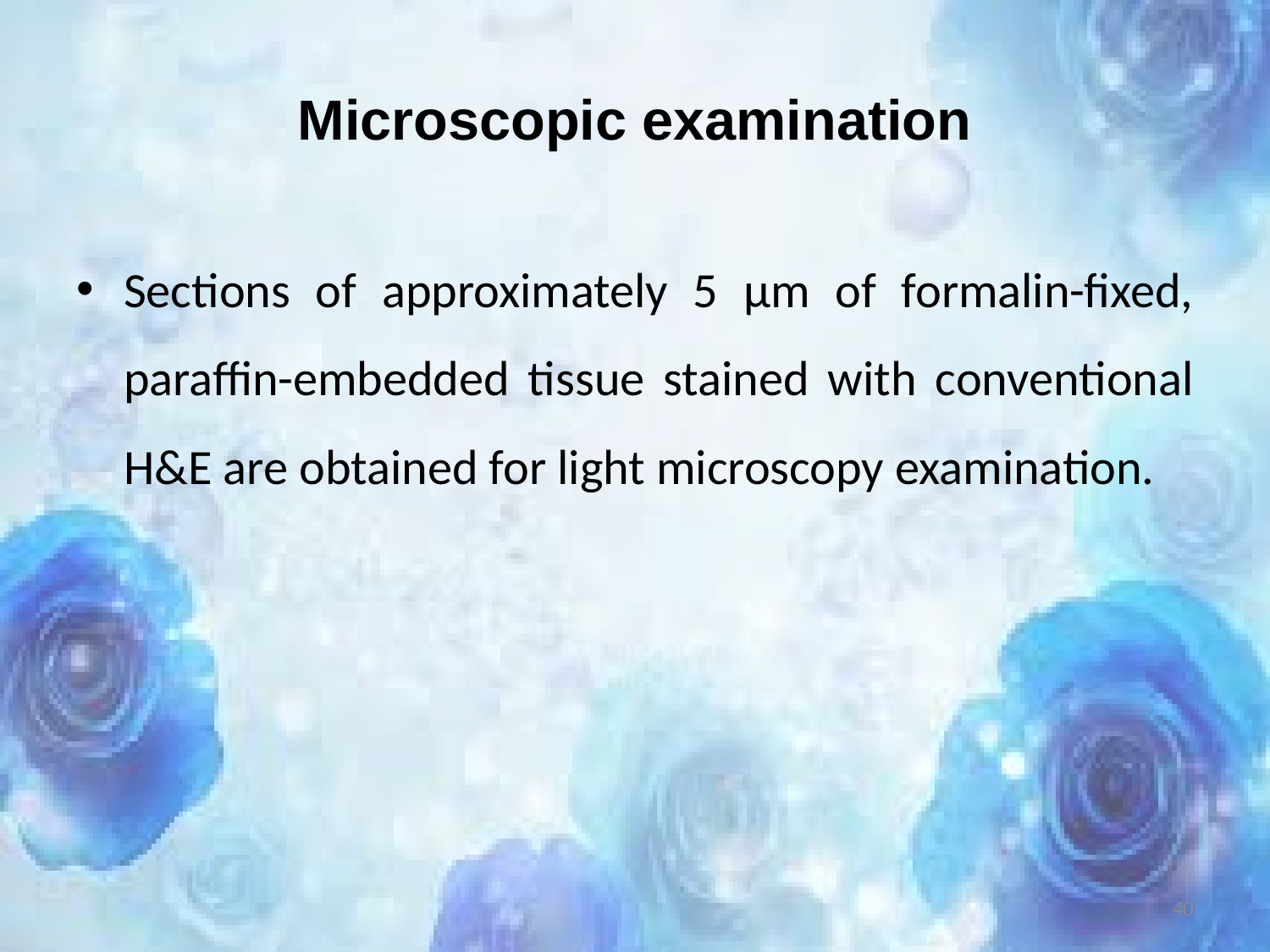

# Microscopic examination
Sections of approximately 5 μm of formalin-fixed, paraffin-embedded tissue stained with conventional H&E are obtained for light microscopy examination.
40